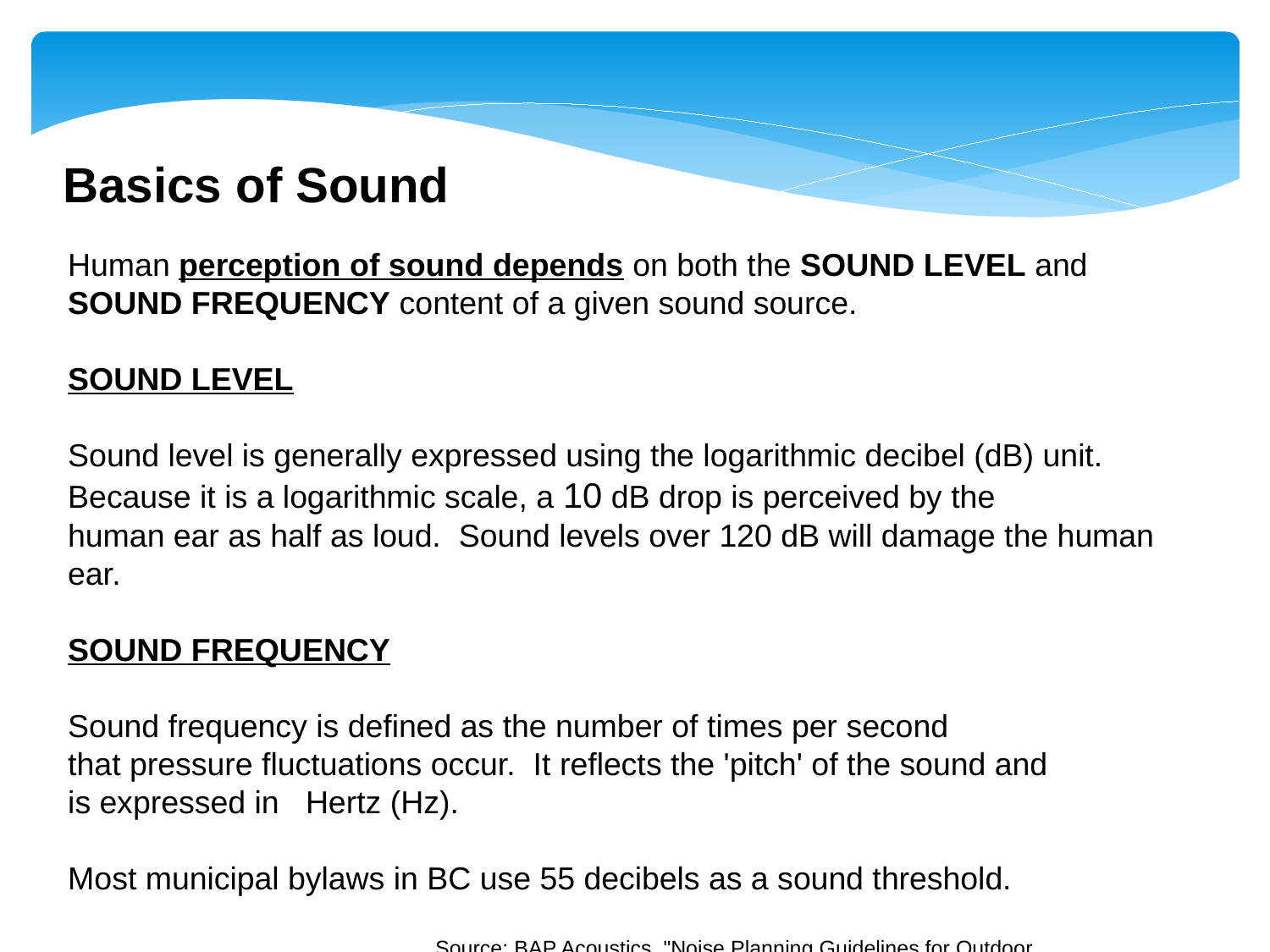

Basics of Sound
Human perception of sound depends on both the SOUND LEVEL and SOUND FREQUENCY content of a given sound source.

SOUND LEVEL

Sound level is generally expressed using the logarithmic decibel (dB) unit.
Because it is a logarithmic scale, a 10 dB drop is perceived by the human ear as half as loud.  Sound levels over 120 dB will damage the human ear.

SOUND FREQUENCY

Sound frequency is defined as the number of times per second that pressure fluctuations occur.  It reflects the 'pitch' of the sound and is expressed in   Hertz (Hz).

Most municipal bylaws in BC use 55 decibels as a sound threshold.

                                                              Source: BAP Acoustics, "Noise Planning Guidelines for Outdoor Pickleball Courts, February 2023